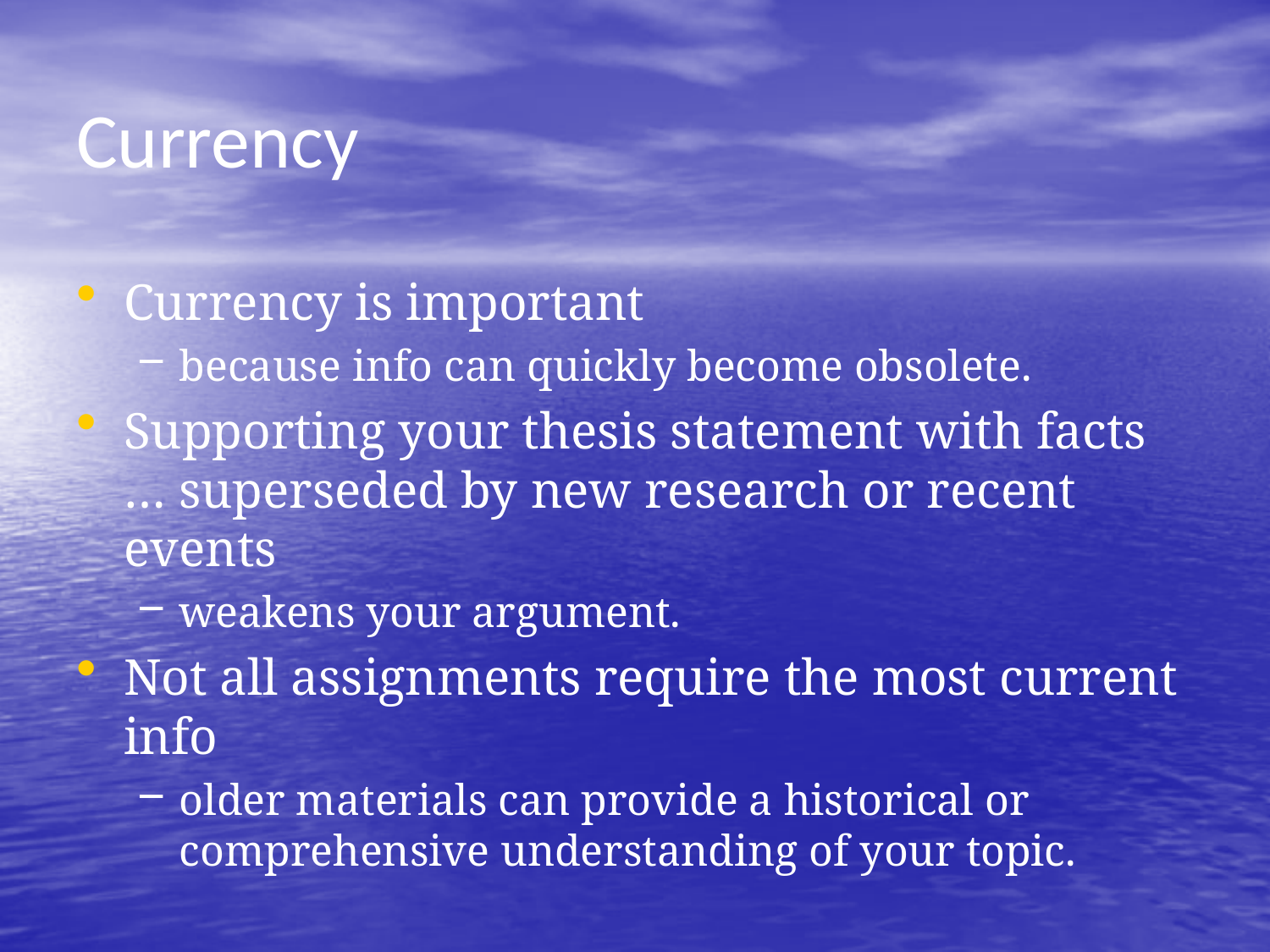

# Currency
Currency is important
because info can quickly become obsolete.
Supporting your thesis statement with facts … superseded by new research or recent events
weakens your argument.
Not all assignments require the most current info
older materials can provide a historical or comprehensive understanding of your topic.